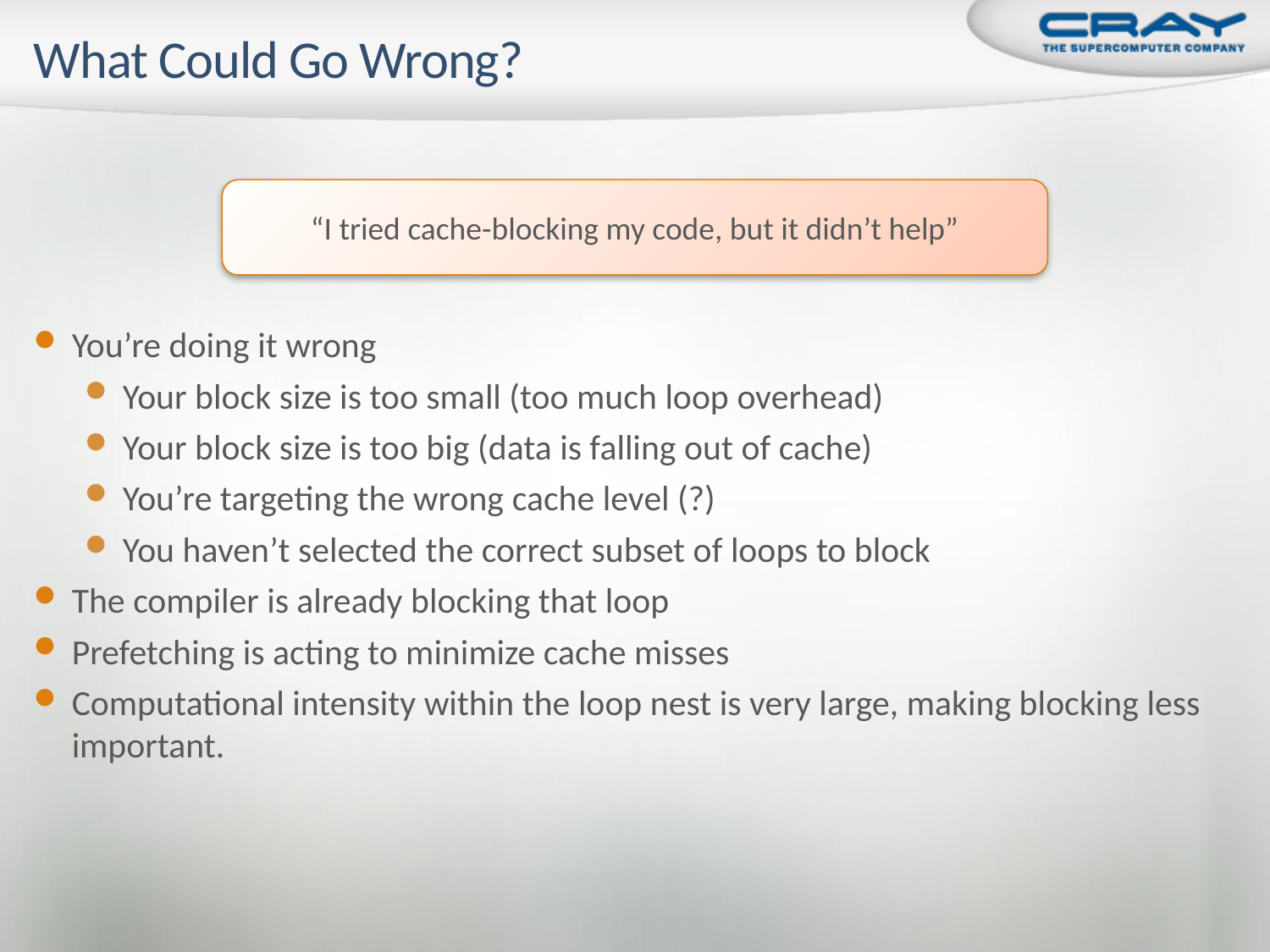

# What Could Go Wrong?
“I tried cache-blocking my code, but it didn’t help”
You’re doing it wrong
Your block size is too small (too much loop overhead)
Your block size is too big (data is falling out of cache)
You’re targeting the wrong cache level (?)
You haven’t selected the correct subset of loops to block
The compiler is already blocking that loop
Prefetching is acting to minimize cache misses
Computational intensity within the loop nest is very large, making blocking less important.